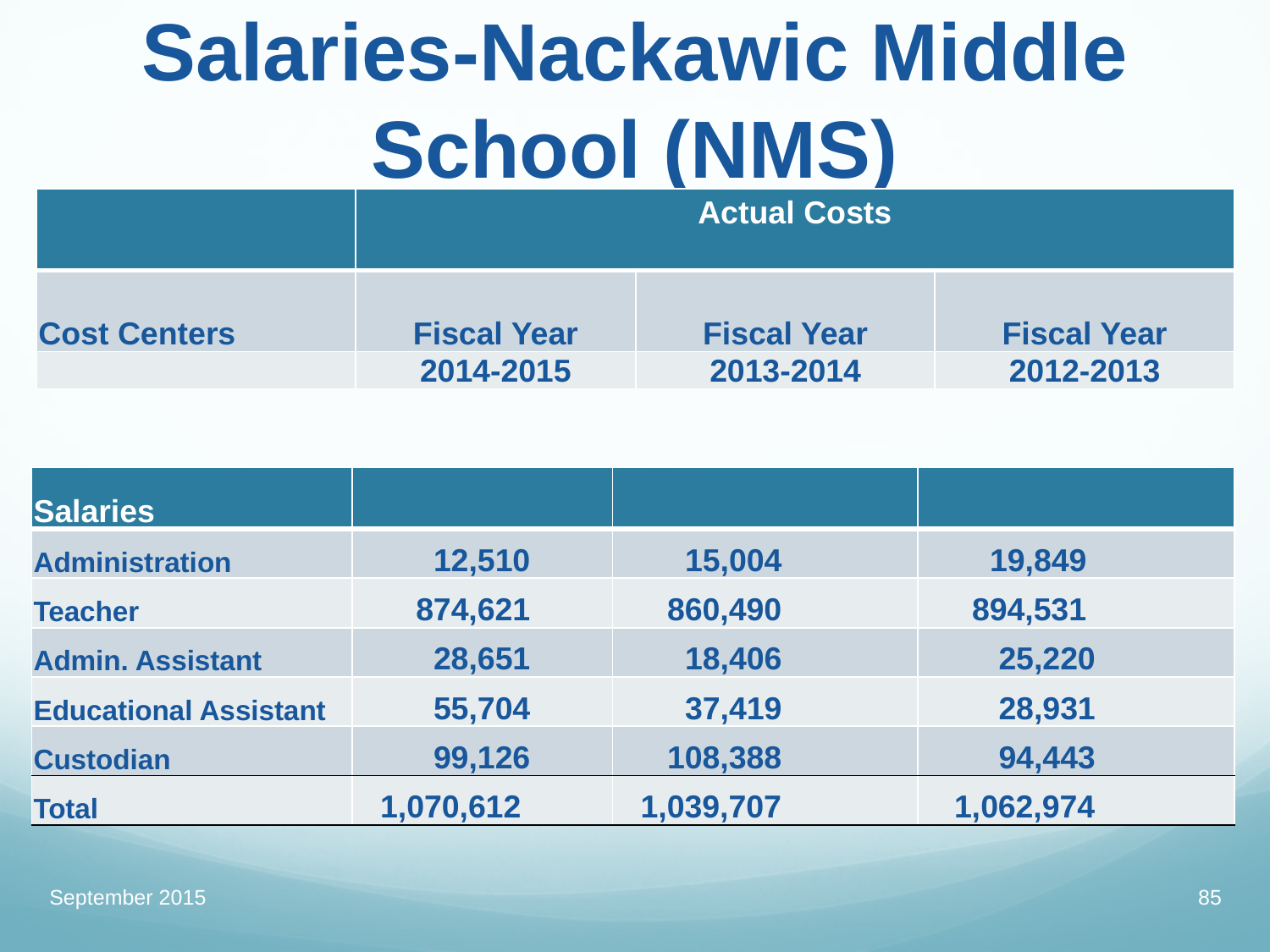

# Salaries-Nackawic Middle School (NMS)
|  | Actual Costs |  |  |
| --- | --- | --- | --- |
| Cost Centers | Fiscal Year | Fiscal Year | Fiscal Year |
|  | 2014-2015 | 2013-2014 | 2012-2013 |
| Salaries |  |  |  |
| --- | --- | --- | --- |
| Administration | 12,510 | 15,004 | 19,849 |
| Teacher | 874,621 | 860,490 | 894,531 |
| Admin. Assistant | 28,651 | 18,406 | 25,220 |
| Educational Assistant | 55,704 | 37,419 | 28,931 |
| Custodian | 99,126 | 108,388 | 94,443 |
| Total | 1,070,612 | 1,039,707 | 1,062,974 |
September 2015
85